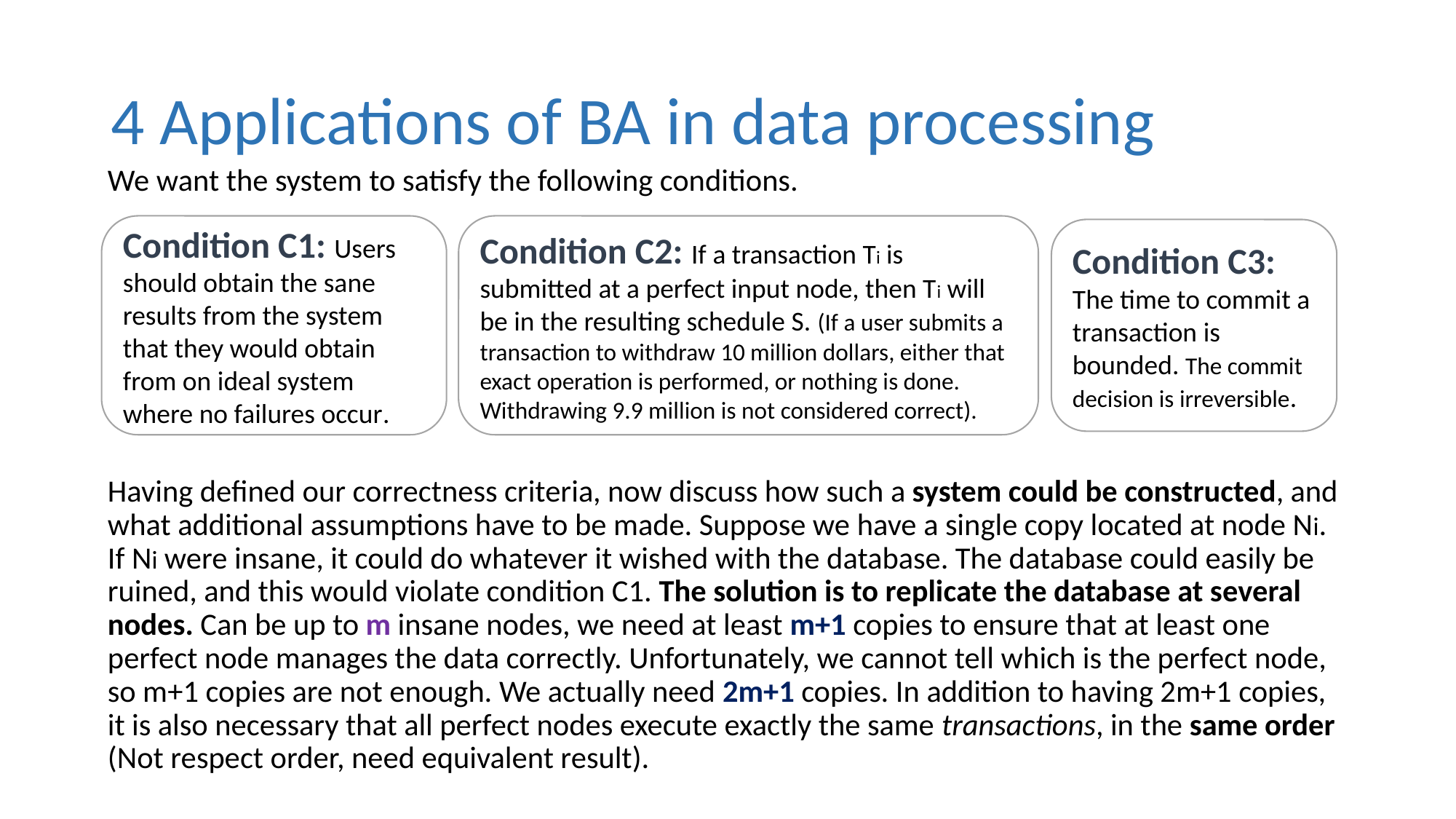

# 4 Applications of BA in data processing
We want the system to satisfy the following conditions.

Having defined our correctness criteria, now discuss how such a system could be constructed, and what additional assumptions have to be made. Suppose we have a single copy located at node Ni. If Ni were insane, it could do whatever it wished with the database. The database could easily be ruined, and this would violate condition C1. The solution is to replicate the database at several nodes. Can be up to m insane nodes, we need at least m+1 copies to ensure that at least one perfect node manages the data correctly. Unfortunately, we cannot tell which is the perfect node, so m+1 copies are not enough. We actually need 2m+1 copies. In addition to having 2m+1 copies, it is also necessary that all perfect nodes execute exactly the same transactions, in the same order (Not respect order, need equivalent result).
Condition C1: Users should obtain the sane results from the system that they would obtain from on ideal system where no failures occur.
Condition C2: If a transaction Ti is submitted at a perfect input node, then Ti will be in the resulting schedule S. (If a user submits a transaction to withdraw 10 million dollars, either that exact operation is performed, or nothing is done. Withdrawing 9.9 million is not considered correct).
Condition C3: The time to commit a transaction is bounded. The commit decision is irreversible.